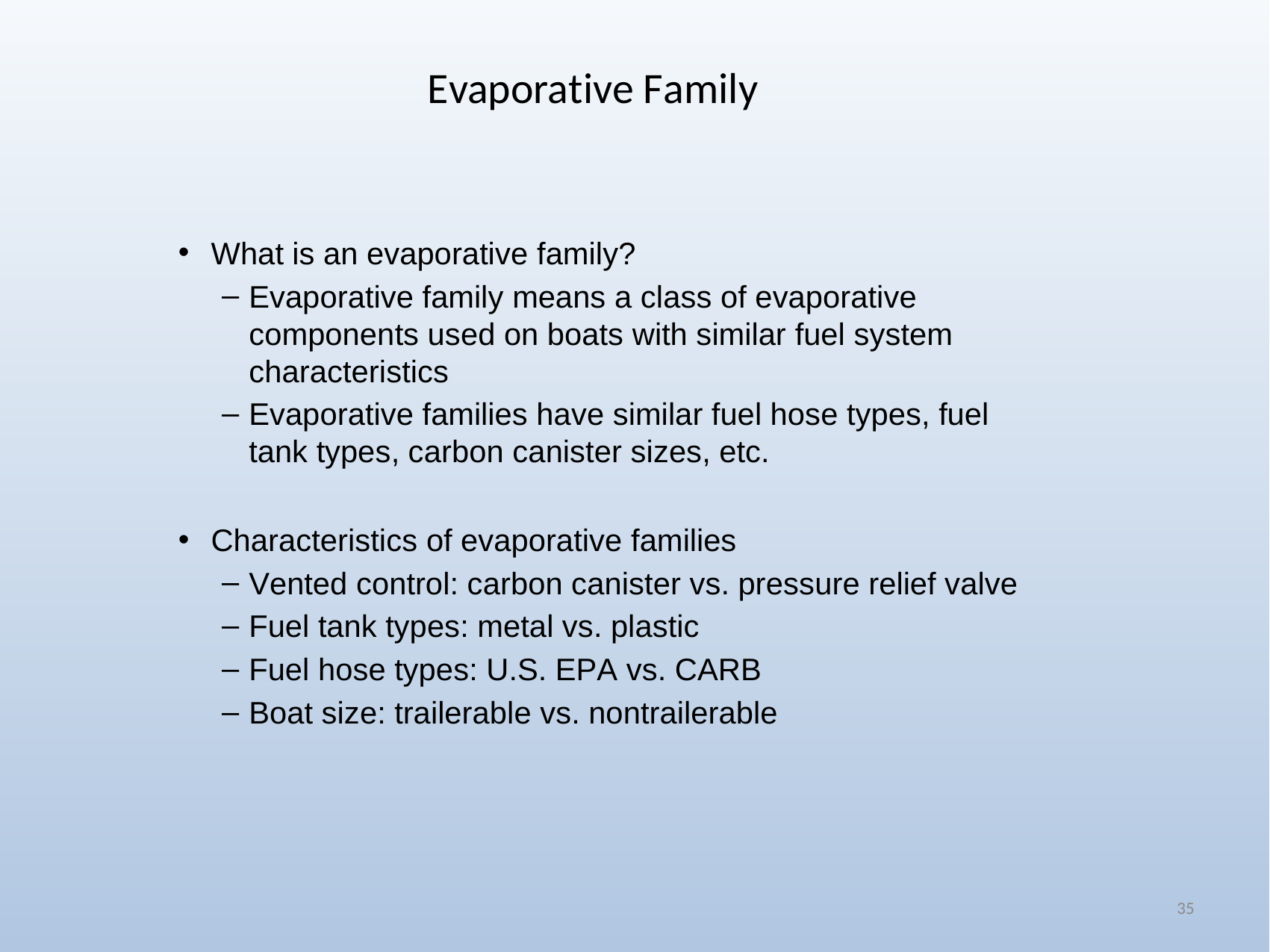

# Evaporative Family
What is an evaporative family?
Evaporative family means a class of evaporative components used on boats with similar fuel system characteristics
Evaporative families have similar fuel hose types, fuel tank types, carbon canister sizes, etc.

Characteristics of evaporative families
Vented control: carbon canister vs. pressure relief valve
Fuel tank types: metal vs. plastic
Fuel hose types: U.S. EPA vs. CARB
Boat size: trailerable vs. nontrailerable
35